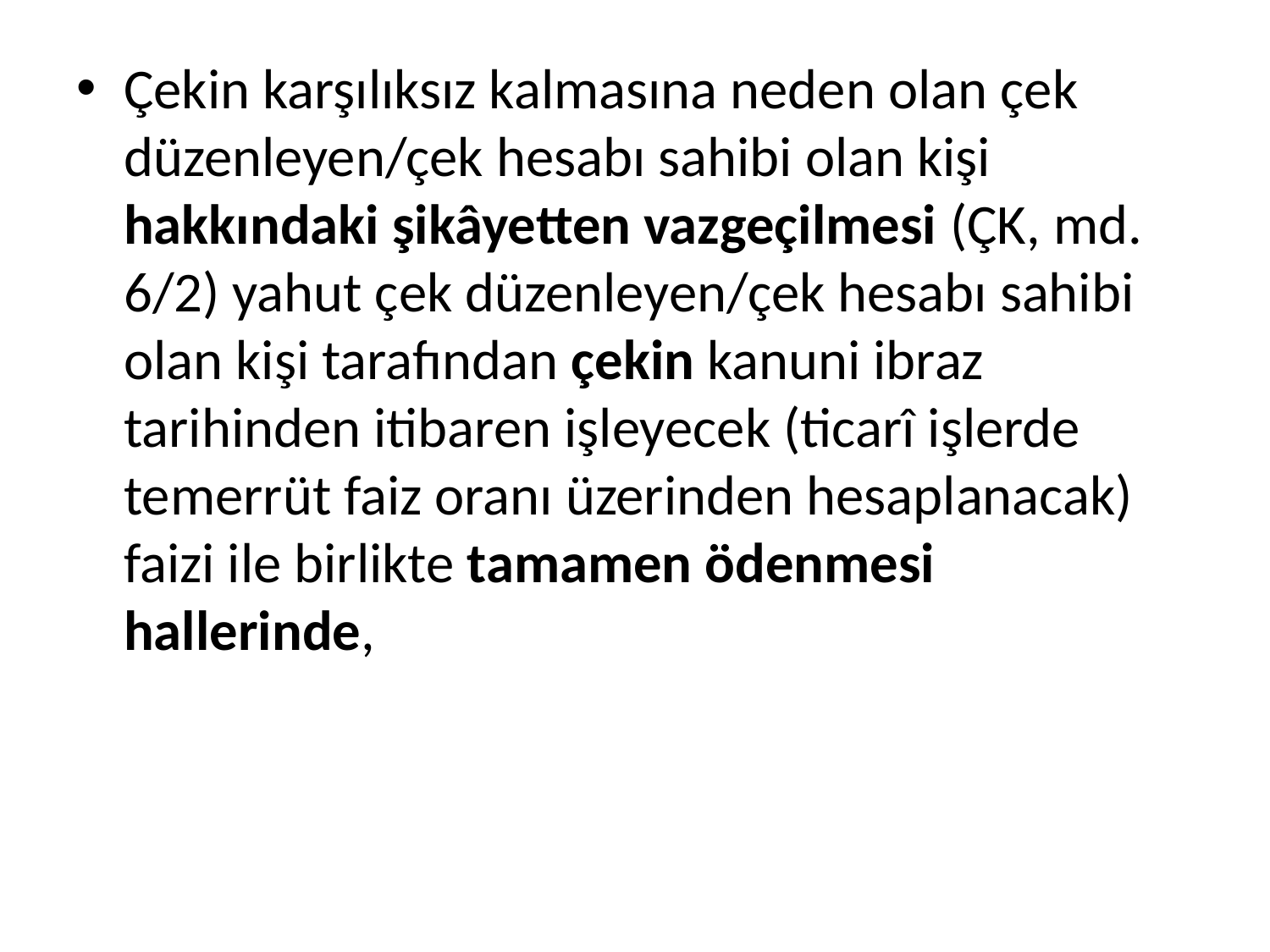

Çekin karşılıksız kalmasına neden olan çek düzenleyen/çek hesabı sahibi olan kişi hakkındaki şikâyetten vazgeçilmesi (ÇK, md. 6/2) yahut çek düzenleyen/çek hesabı sahibi olan kişi tarafından çekin kanuni ibraz tarihinden itibaren işleyecek (ticarî işlerde temerrüt faiz oranı üzerinden hesaplanacak) faizi ile birlikte tamamen ödenmesi hallerinde,